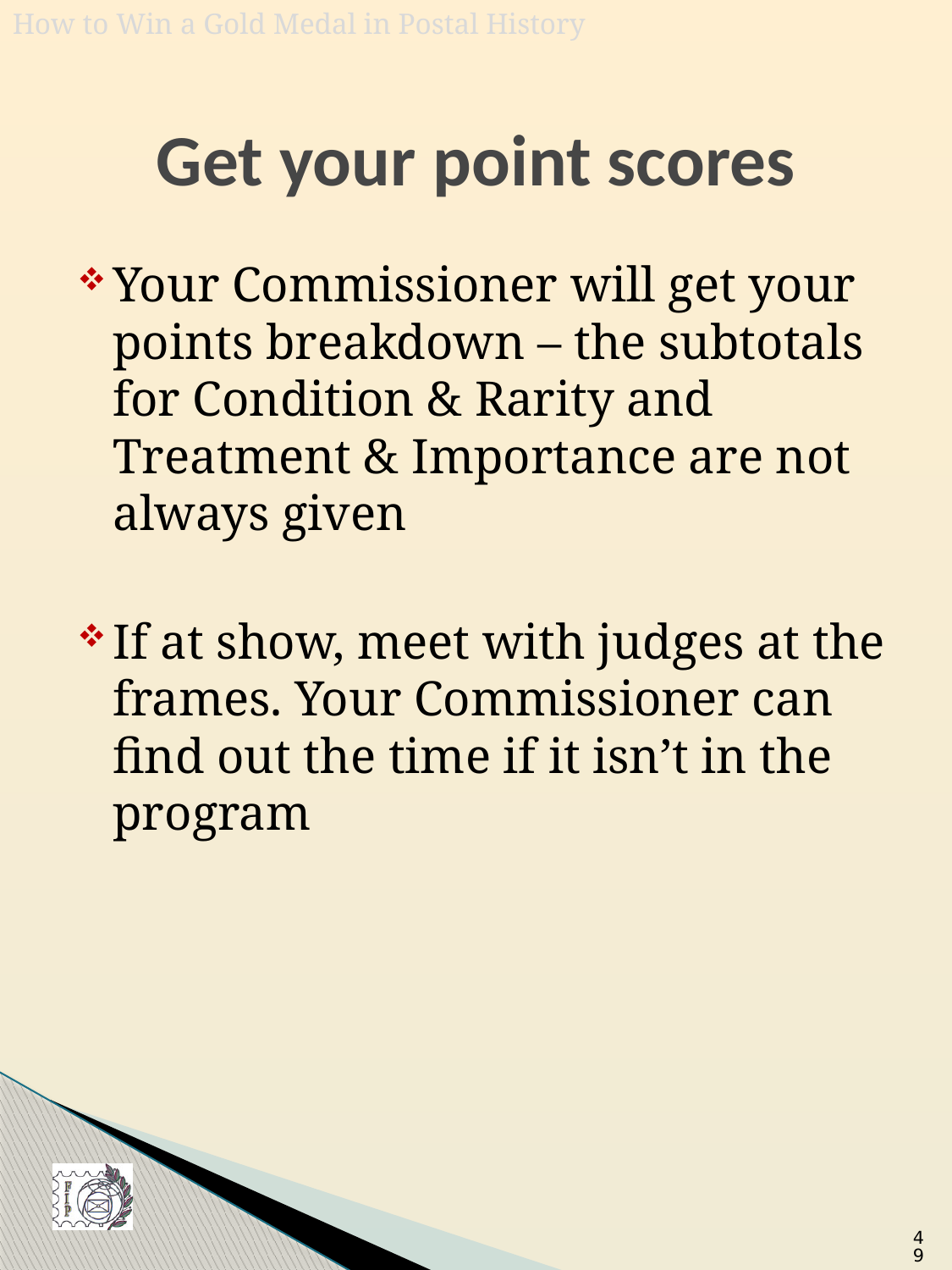

# Get your point scores
Your Commissioner will get your points breakdown – the subtotals for Condition & Rarity and Treatment & Importance are not always given

If at show, meet with judges at the frames. Your Commissioner can find out the time if it isn’t in the program

49